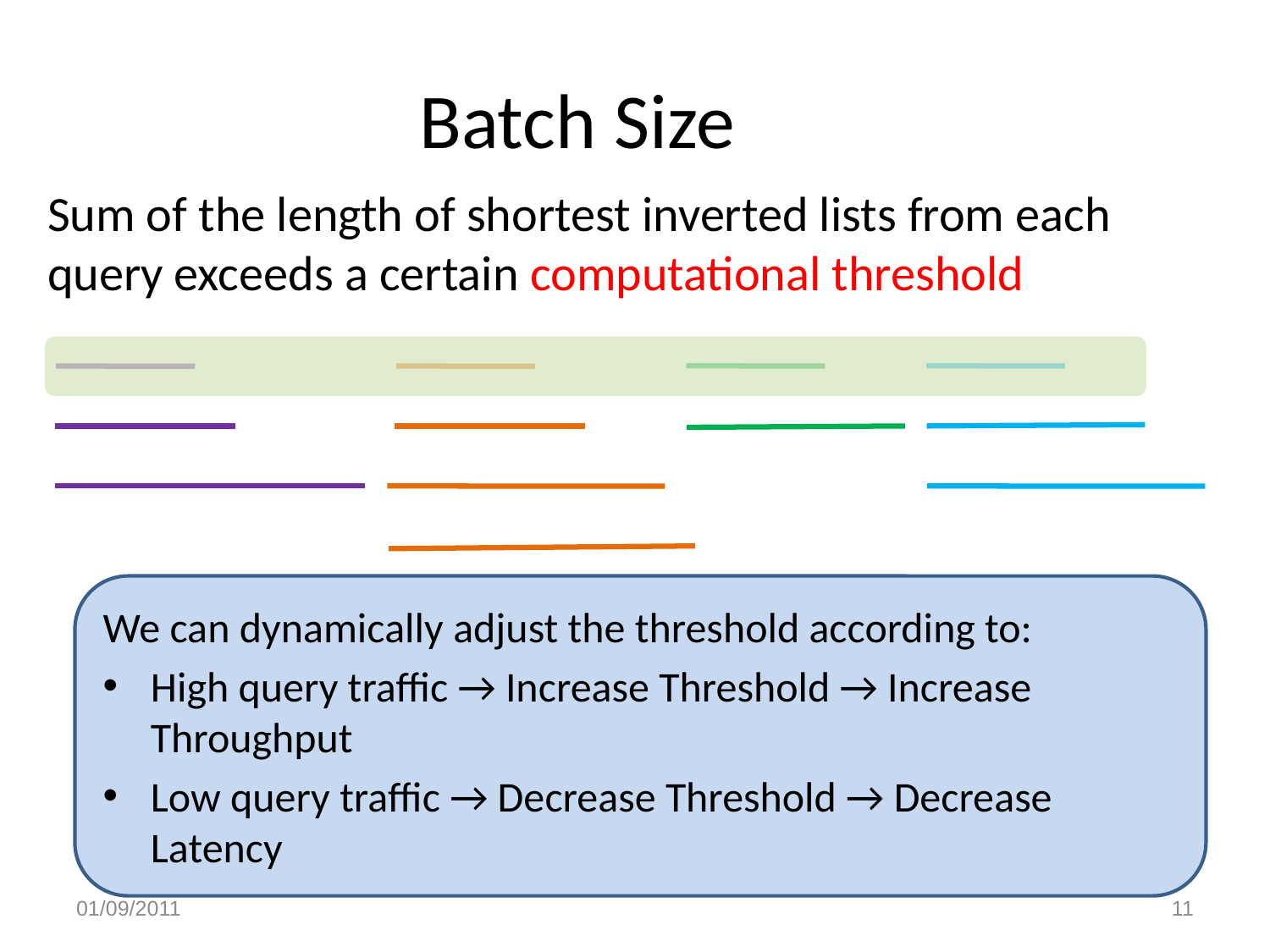

# Batch Size
Sum of the length of shortest inverted lists from each query exceeds a certain computational threshold

We can dynamically adjust the threshold according to:
High query traffic → Increase Threshold → Increase Throughput
Low query traffic → Decrease Threshold → Decrease Latency
01/09/2011
11